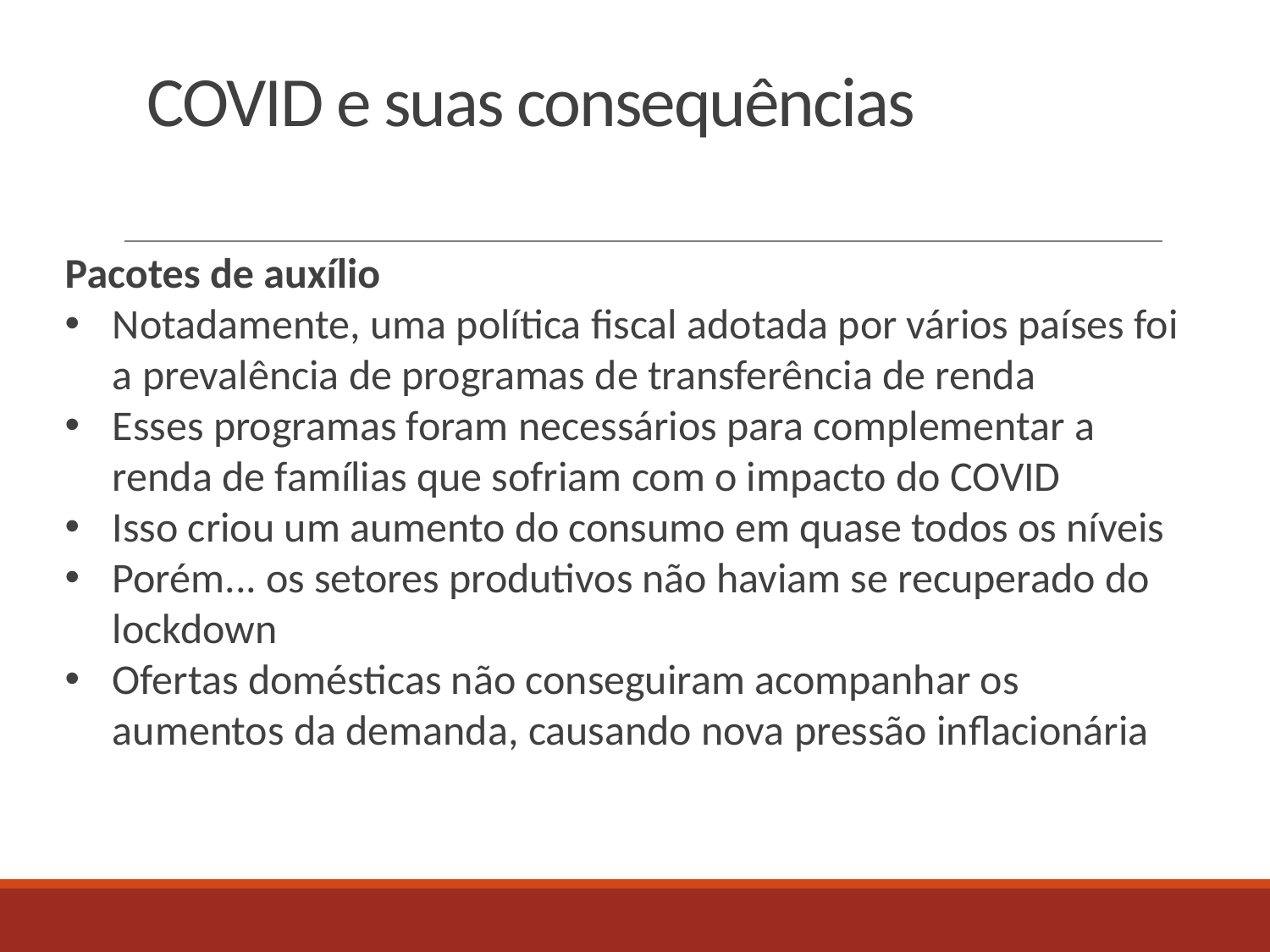

COVID e suas consequências
Pacotes de auxílio
Notadamente, uma política fiscal adotada por vários países foi a prevalência de programas de transferência de renda
Esses programas foram necessários para complementar a renda de famílias que sofriam com o impacto do COVID
Isso criou um aumento do consumo em quase todos os níveis
Porém... os setores produtivos não haviam se recuperado do lockdown
Ofertas domésticas não conseguiram acompanhar os aumentos da demanda, causando nova pressão inflacionária